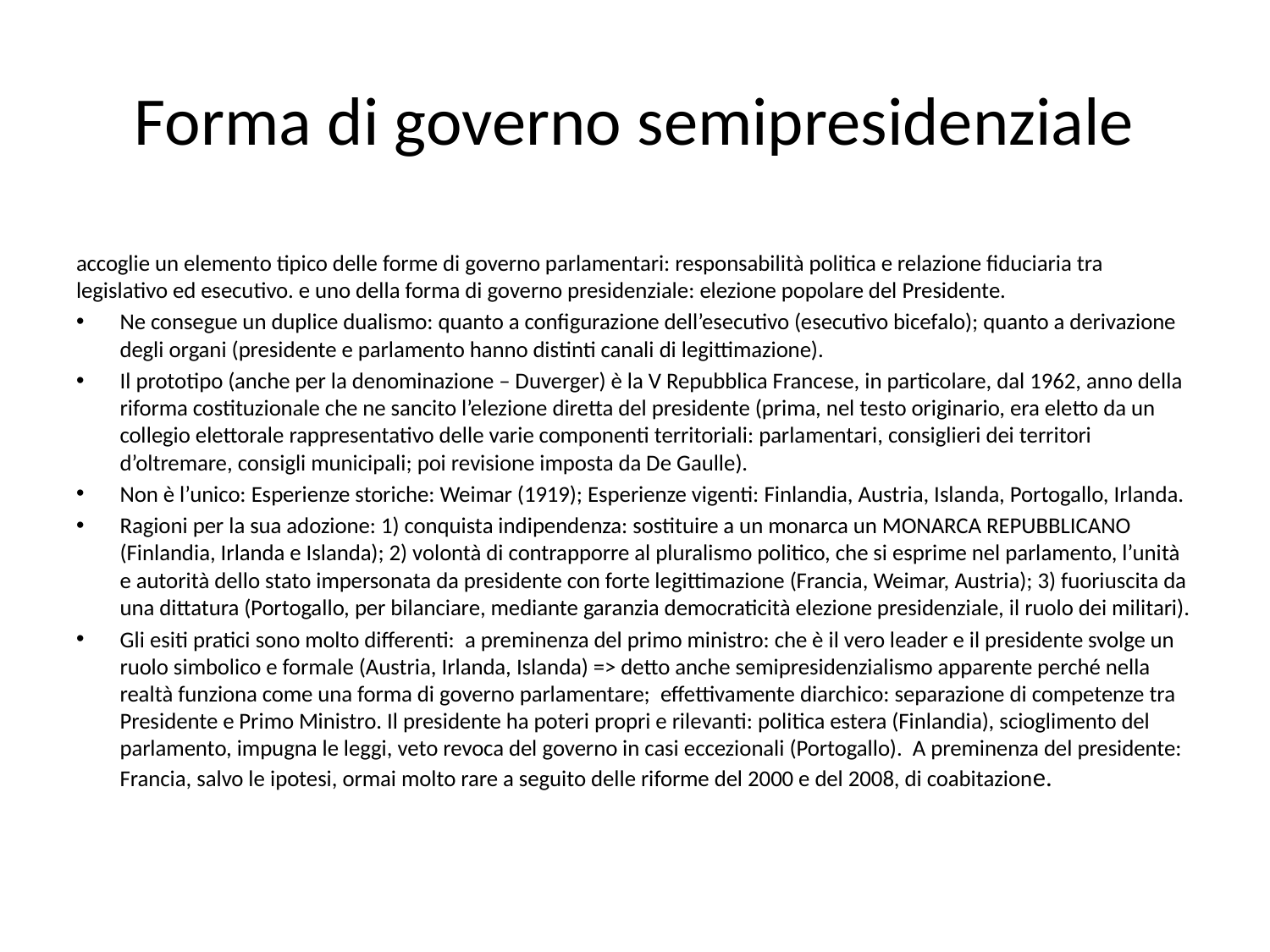

# Forma di governo semipresidenziale

accoglie un elemento tipico delle forme di governo parlamentari: responsabilità politica e relazione fiduciaria tra legislativo ed esecutivo. e uno della forma di governo presidenziale: elezione popolare del Presidente.
Ne consegue un duplice dualismo: quanto a configurazione dell’esecutivo (esecutivo bicefalo); quanto a derivazione degli organi (presidente e parlamento hanno distinti canali di legittimazione).
Il prototipo (anche per la denominazione – Duverger) è la V Repubblica Francese, in particolare, dal 1962, anno della riforma costituzionale che ne sancito l’elezione diretta del presidente (prima, nel testo originario, era eletto da un collegio elettorale rappresentativo delle varie componenti territoriali: parlamentari, consiglieri dei territori d’oltremare, consigli municipali; poi revisione imposta da De Gaulle).
Non è l’unico: Esperienze storiche: Weimar (1919); Esperienze vigenti: Finlandia, Austria, Islanda, Portogallo, Irlanda.
Ragioni per la sua adozione: 1) conquista indipendenza: sostituire a un monarca un MONARCA REPUBBLICANO (Finlandia, Irlanda e Islanda); 2) volontà di contrapporre al pluralismo politico, che si esprime nel parlamento, l’unità e autorità dello stato impersonata da presidente con forte legittimazione (Francia, Weimar, Austria); 3) fuoriuscita da una dittatura (Portogallo, per bilanciare, mediante garanzia democraticità elezione presidenziale, il ruolo dei militari).
Gli esiti pratici sono molto differenti:  a preminenza del primo ministro: che è il vero leader e il presidente svolge un ruolo simbolico e formale (Austria, Irlanda, Islanda) => detto anche semipresidenzialismo apparente perché nella realtà funziona come una forma di governo parlamentare;  effettivamente diarchico: separazione di competenze tra Presidente e Primo Ministro. Il presidente ha poteri propri e rilevanti: politica estera (Finlandia), scioglimento del parlamento, impugna le leggi, veto revoca del governo in casi eccezionali (Portogallo).  A preminenza del presidente: Francia, salvo le ipotesi, ormai molto rare a seguito delle riforme del 2000 e del 2008, di coabitazione.